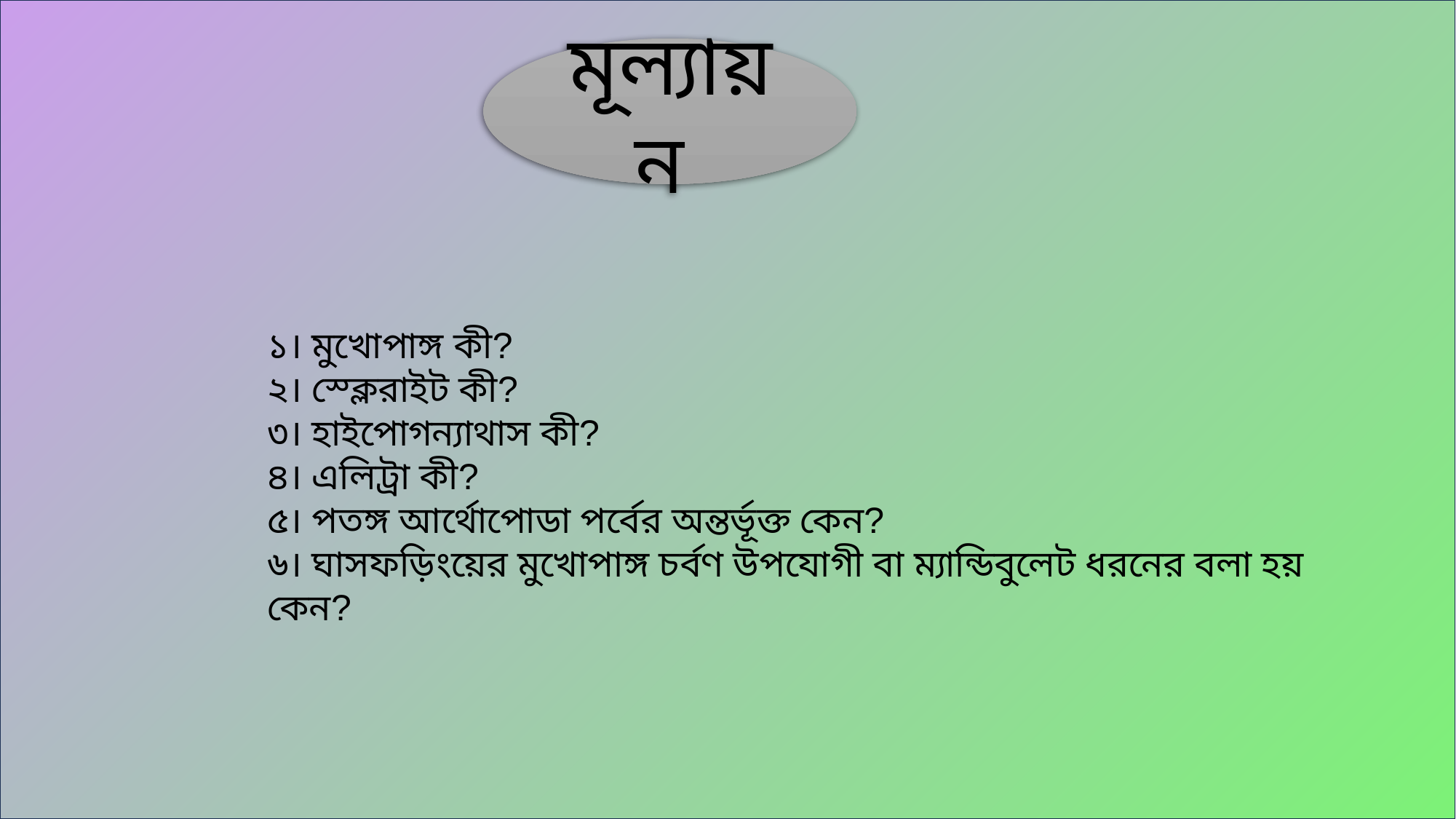

মূল্যায়ন
১। মুখোপাঙ্গ কী?
২। স্ক্লেরাইট কী?
৩। হাইপোগন্যাথাস কী?
৪। এলিট্রা কী?
৫। পতঙ্গ আর্থোপোডা পর্বের অন্তর্ভূক্ত কেন?
৬। ঘাসফড়িংয়ের মুখোপাঙ্গ চর্বণ উপযোগী বা ম্যান্ডিবুলেট ধরনের বলা হয় কেন?